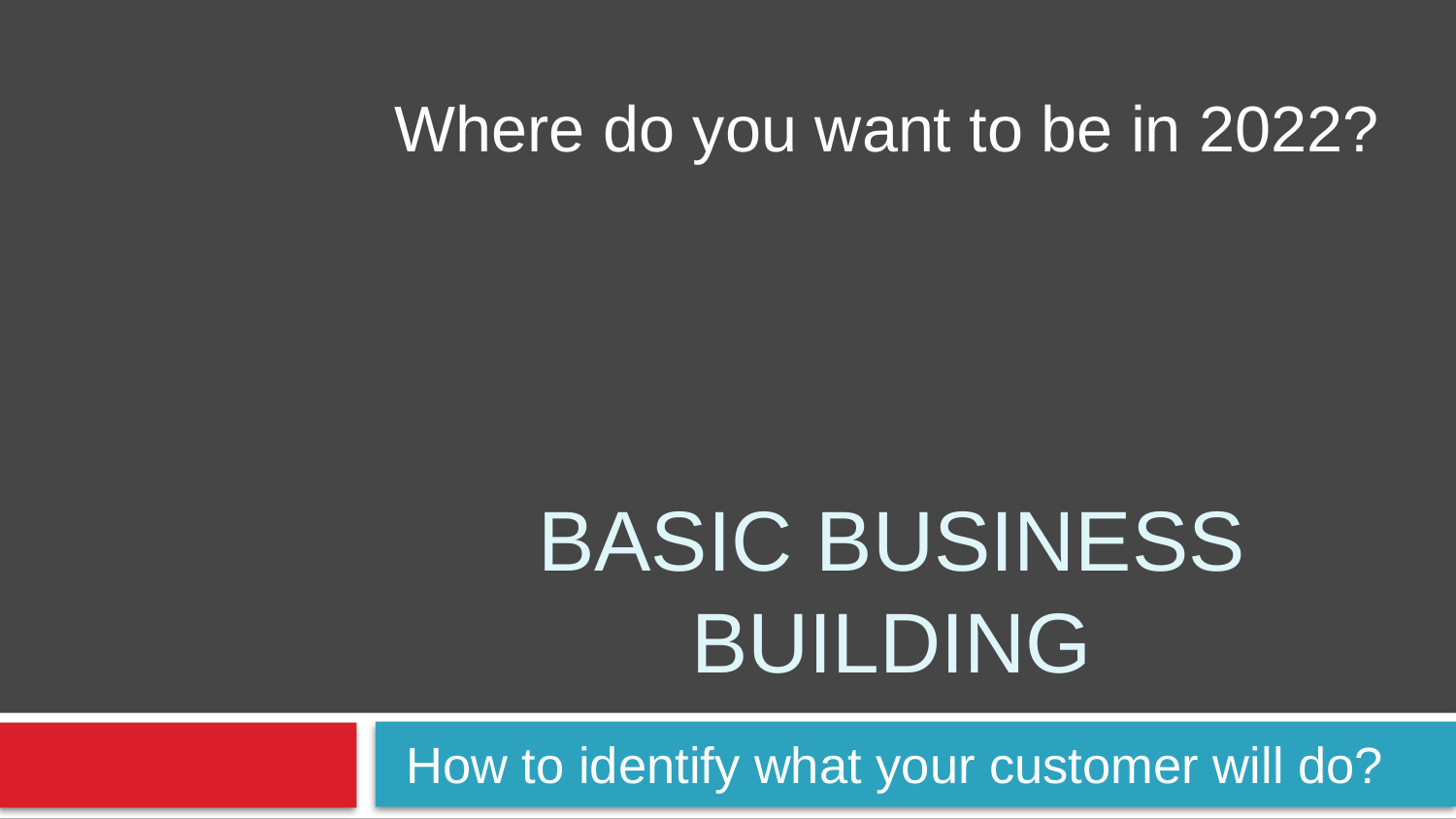

Where do you want to be in 2022?
# Basic business building
How to identify what your customer will do?